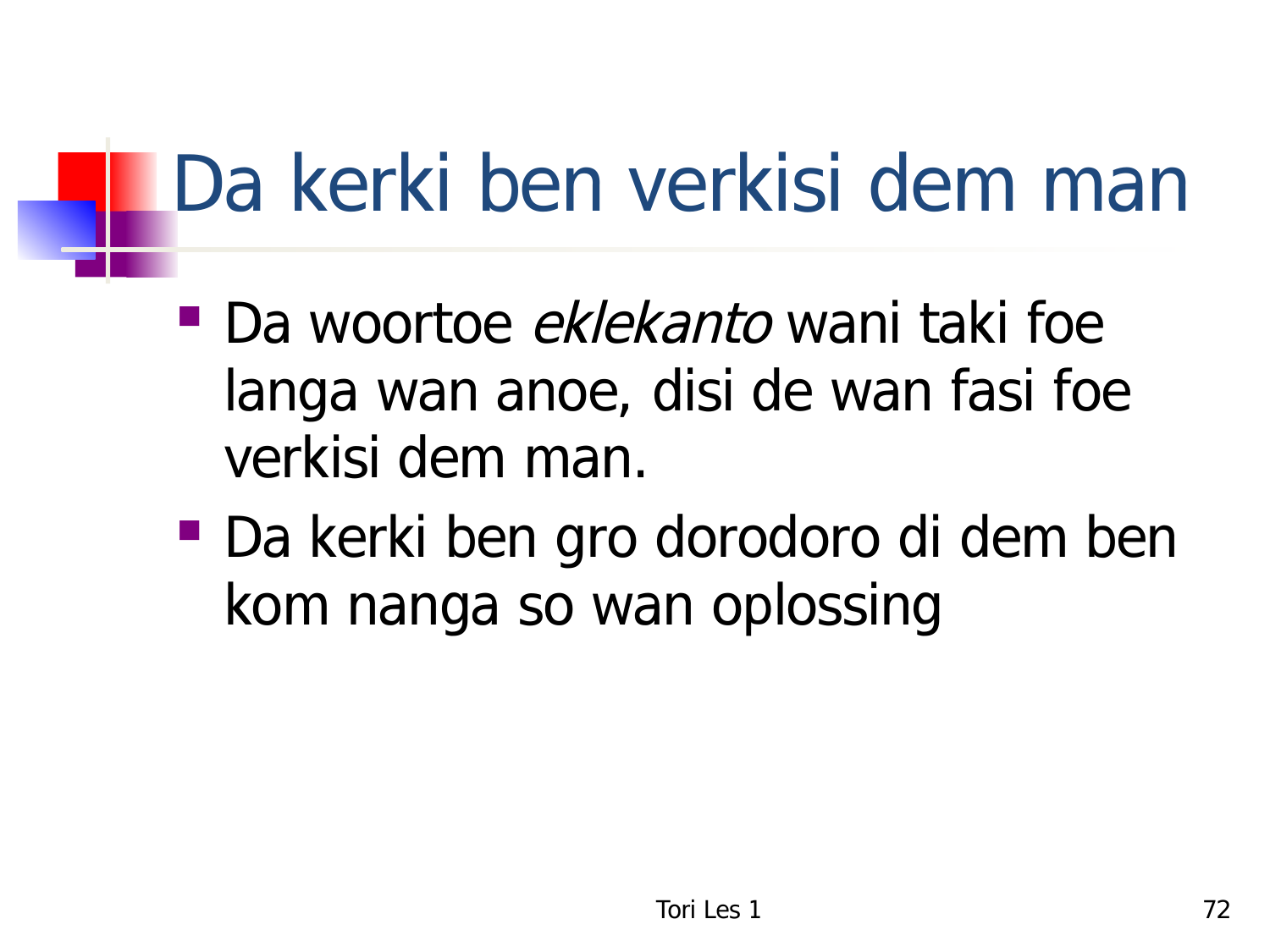

# Da kerki ben verkisi dem man
Da woortoe eklekanto wani taki foe langa wan anoe, disi de wan fasi foe verkisi dem man.
Da kerki ben gro dorodoro di dem ben kom nanga so wan oplossing
Tori Les 1
72